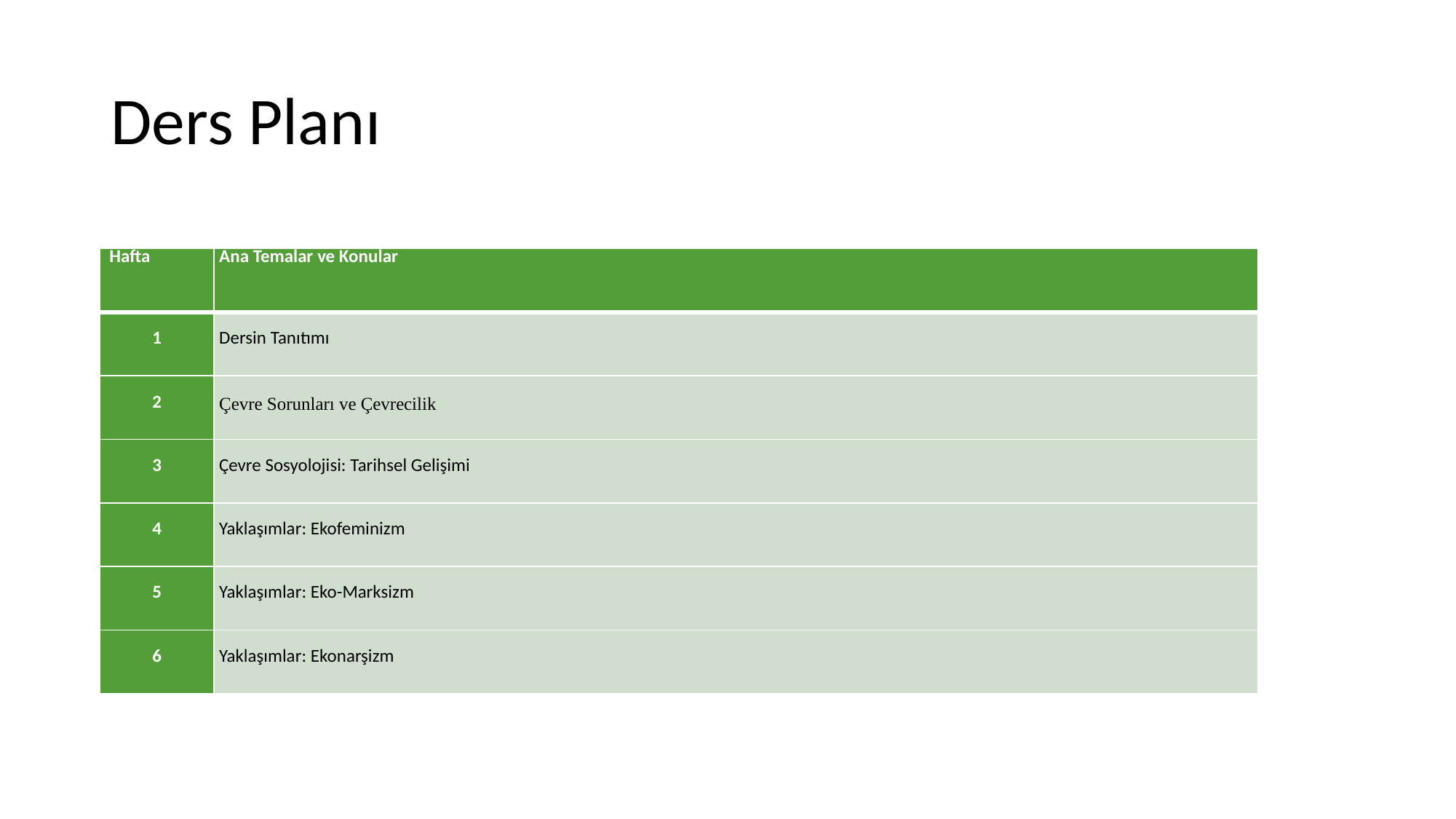

# Ders Planı
| Hafta | Ana Temalar ve Konular |
| --- | --- |
| 1 | Dersin Tanıtımı |
| 2 | Çevre Sorunları ve Çevrecilik |
| 3 | Çevre Sosyolojisi: Tarihsel Gelişimi |
| 4 | Yaklaşımlar: Ekofeminizm |
| 5 | Yaklaşımlar: Eko-Marksizm |
| 6 | Yaklaşımlar: Ekonarşizm |